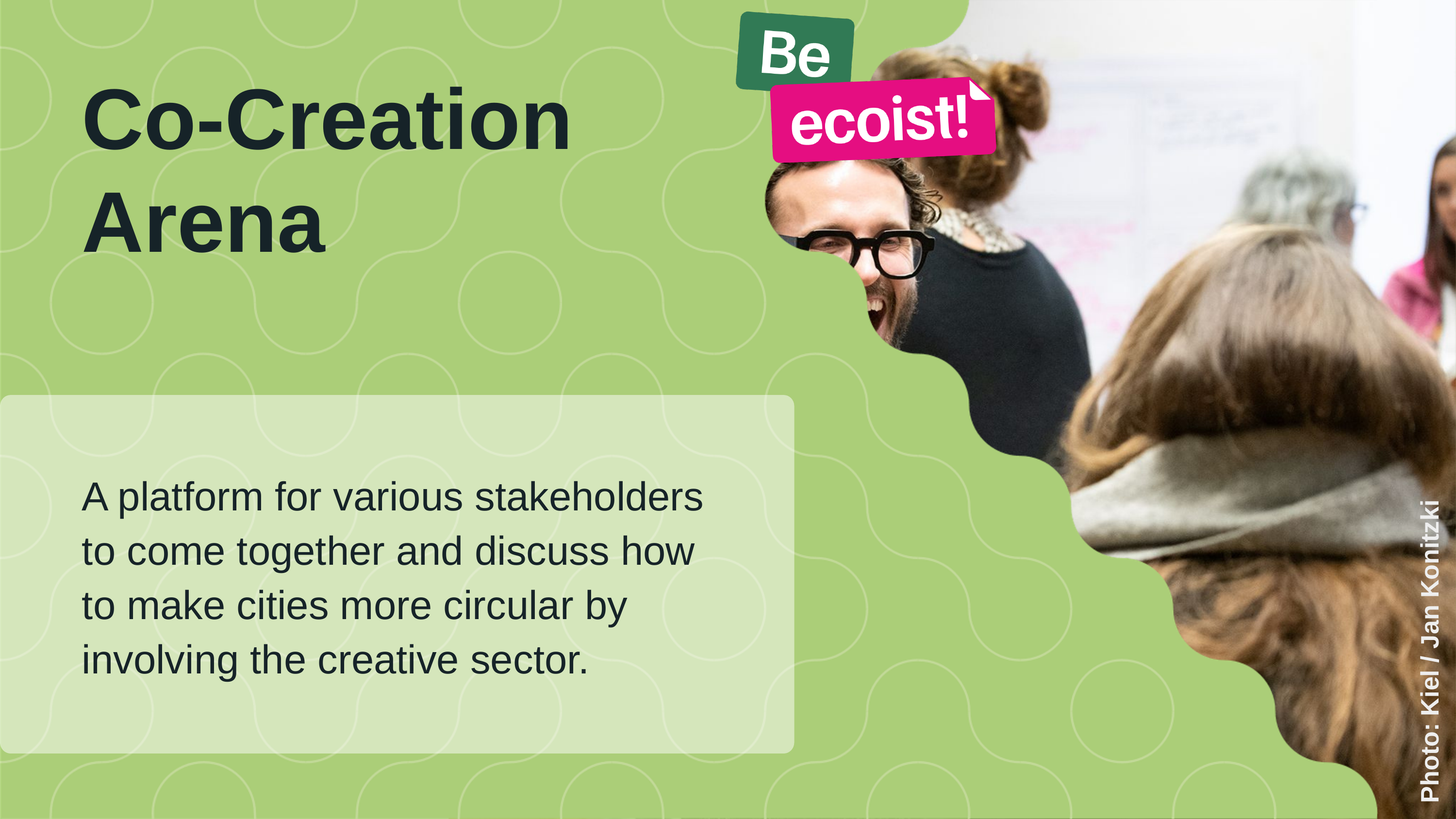

Co-Creation Arena

Photo: Kiel / Jan Konitzki
A platform for various stakeholders to come together and discuss how to make cities more circular by involving the creative sector.